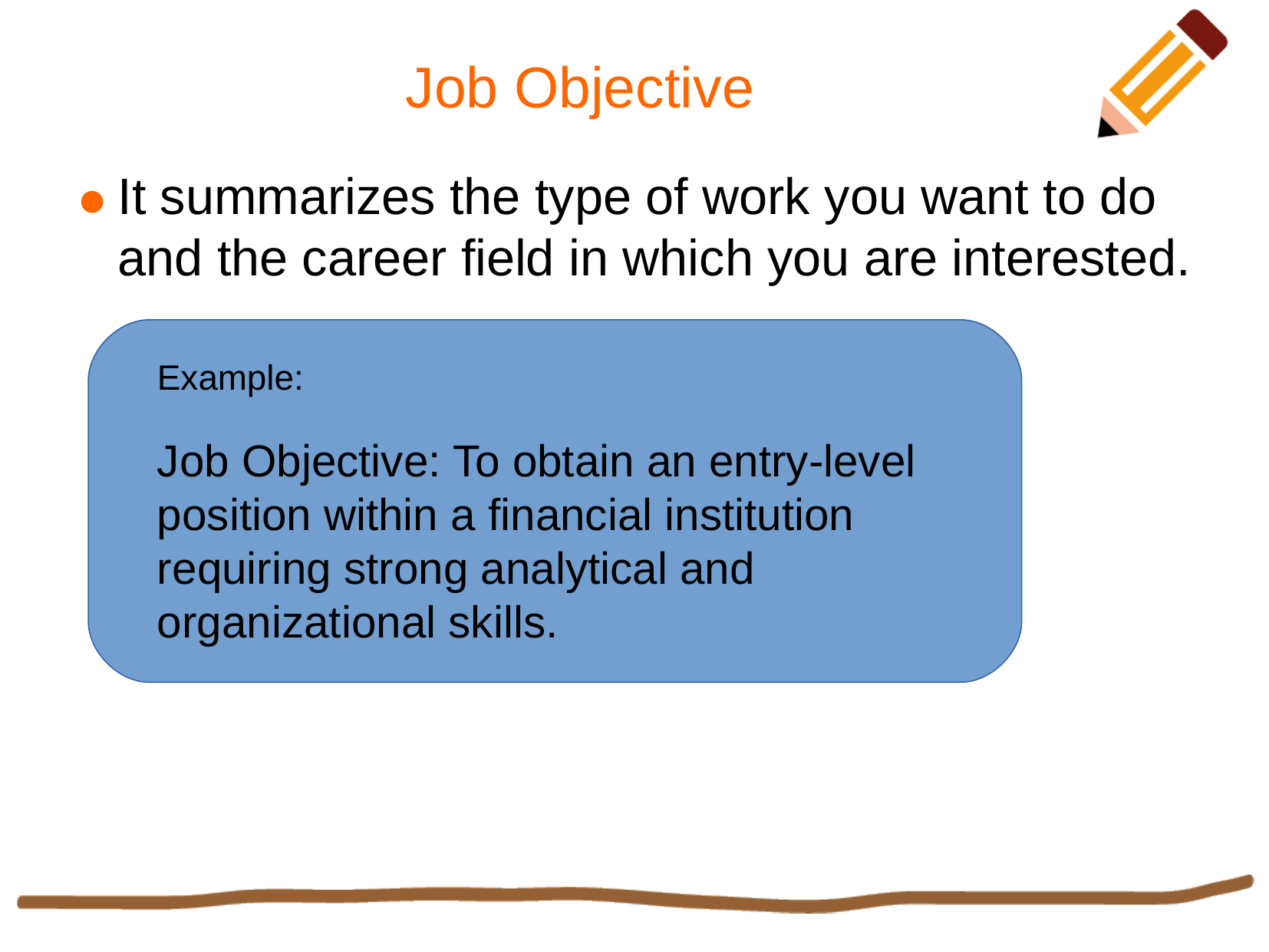

Job Objective
It summarizes the type of work you want to do and the career field in which you are interested.
Example:
Job Objective: To obtain an entry-level
position within a financial institution
requiring strong analytical and
organizational skills.